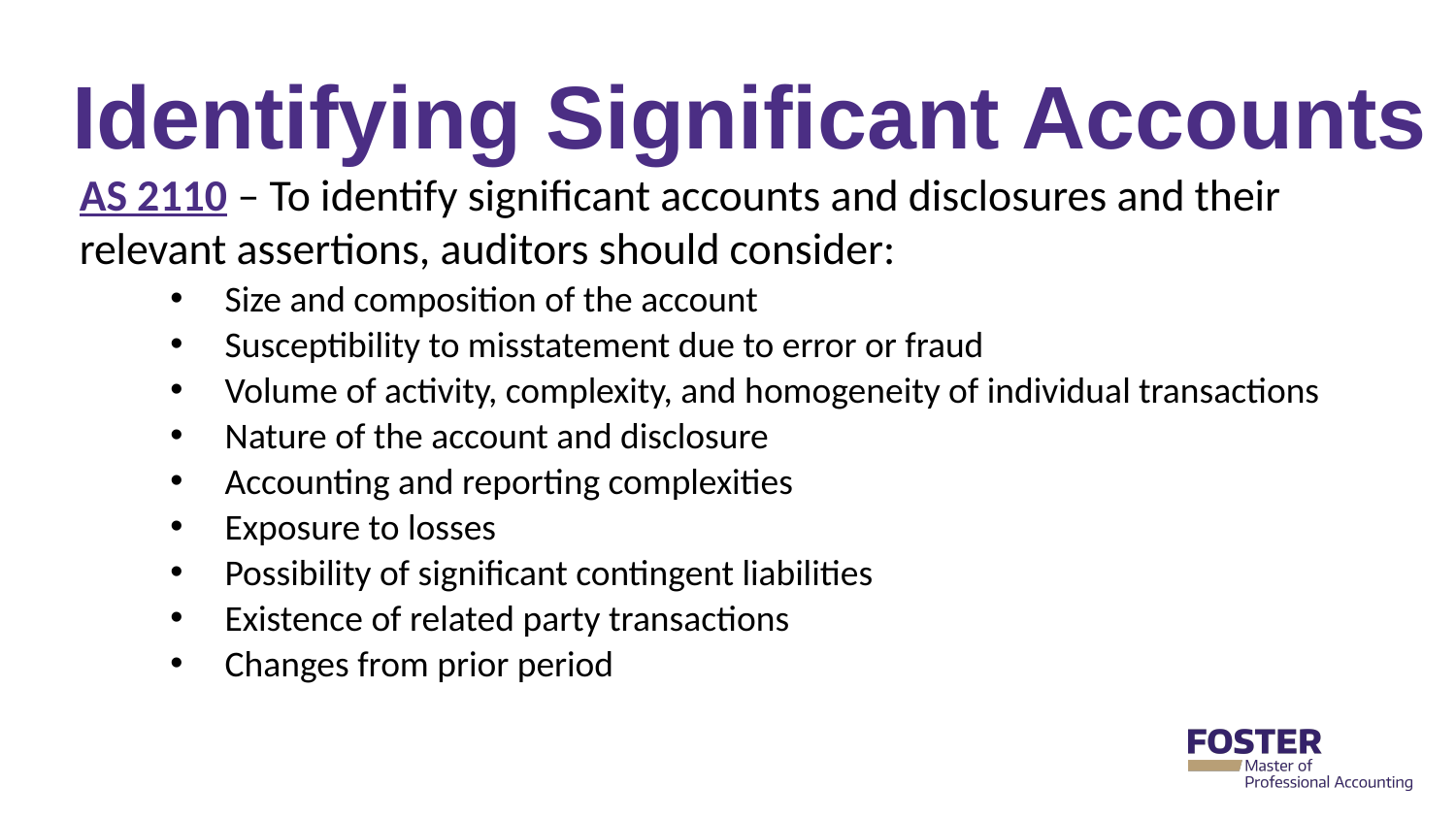

# Identifying Significant Accounts
AS 2110 – To identify significant accounts and disclosures and their relevant assertions, auditors should consider:
Size and composition of the account
Susceptibility to misstatement due to error or fraud
Volume of activity, complexity, and homogeneity of individual transactions
Nature of the account and disclosure
Accounting and reporting complexities
Exposure to losses
Possibility of significant contingent liabilities
Existence of related party transactions
Changes from prior period

8